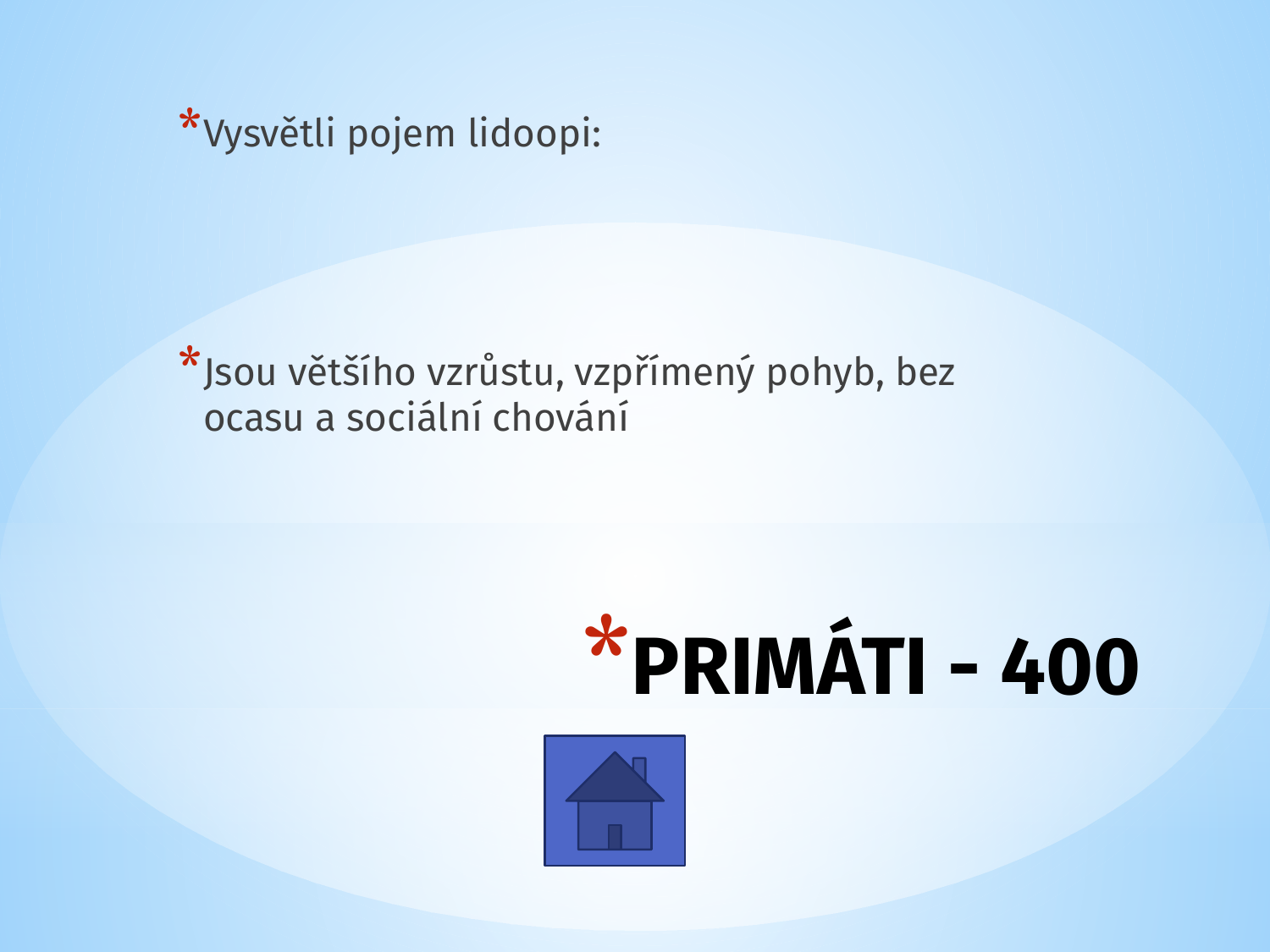

Vysvětli pojem lidoopi:

Jsou většího vzrůstu, vzpřímený pohyb, bez ocasu a sociální chování
# PRIMÁTI - 400